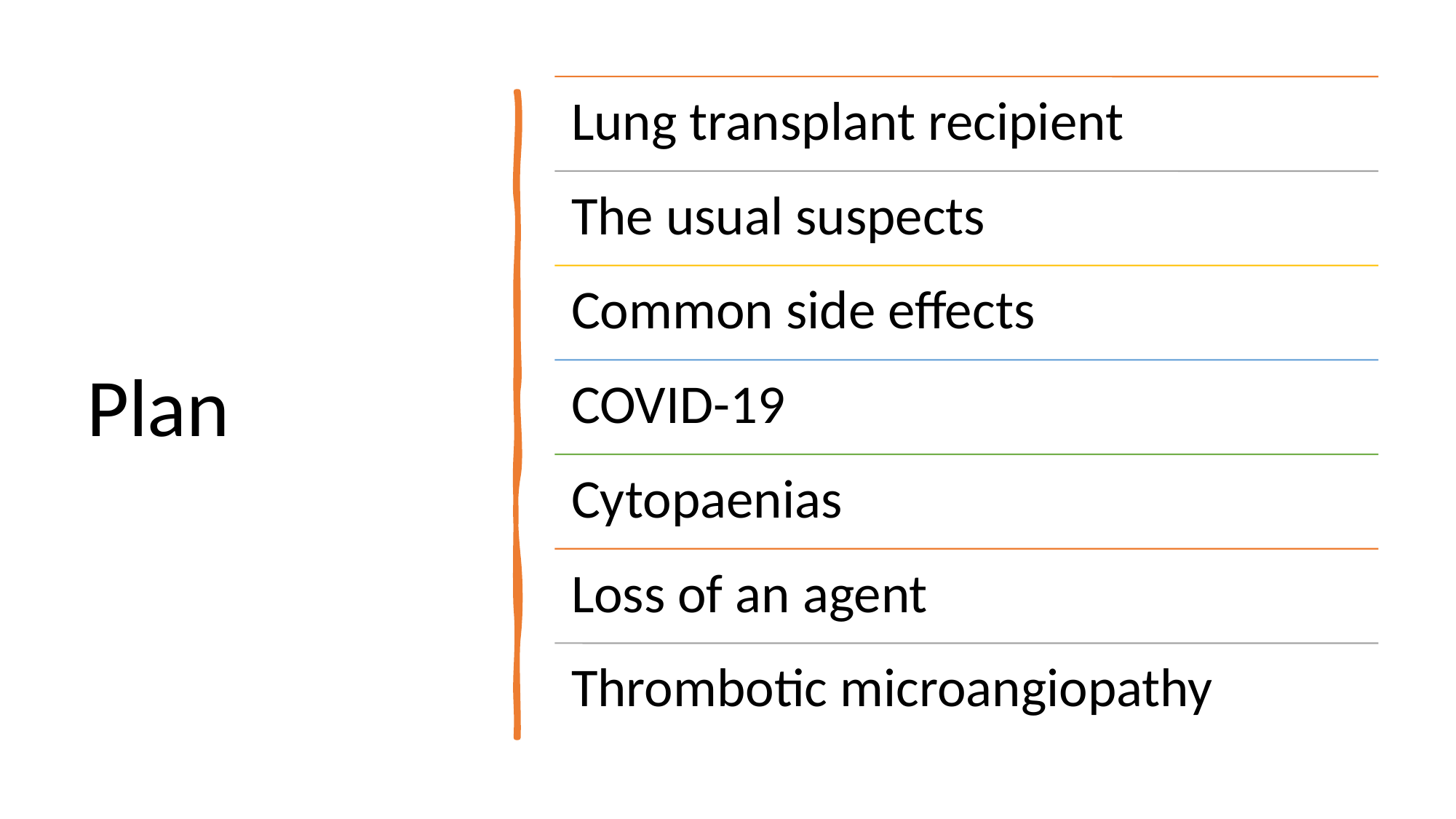

Lung transplant recipient
The usual suspects
Common side effects
COVID-19
Cytopaenias
Loss of an agent
Thrombotic microangiopathy
# Plan